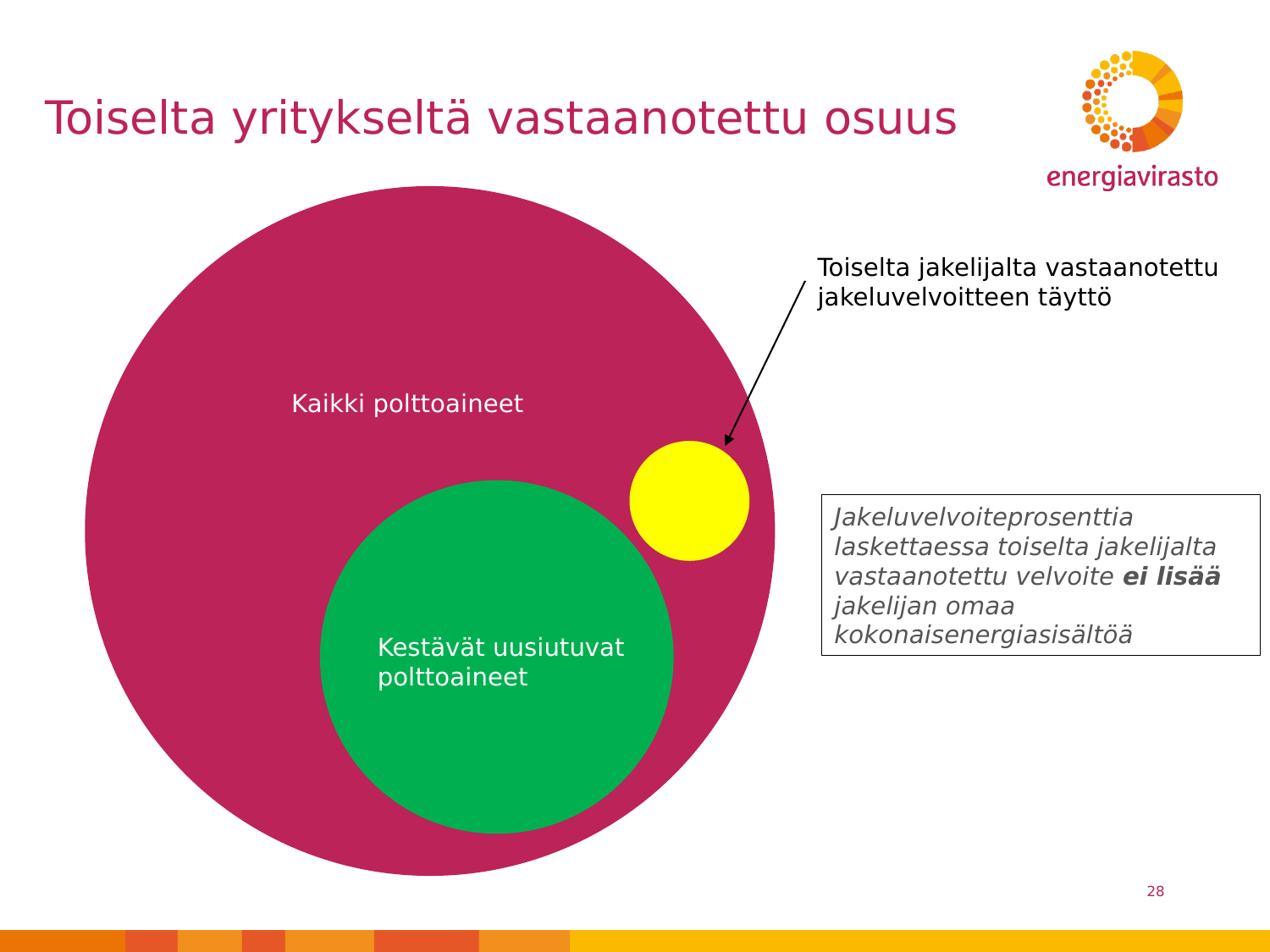

Toiselta yritykseltä vastaanotettu osuus

Toiselta jakelijalta vastaanotettu jakeluvelvoitteen täyttö
Fossiilinen osuus
Kaikki polttoaineet

Jakeluvelvoiteprosenttia laskettaessa toiselta jakelijalta vastaanotettu velvoite ei lisää jakelijan omaa kokonaisenergiasisältöä
Kestävä osuus
Kestävät uusiutuvat polttoaineet
28